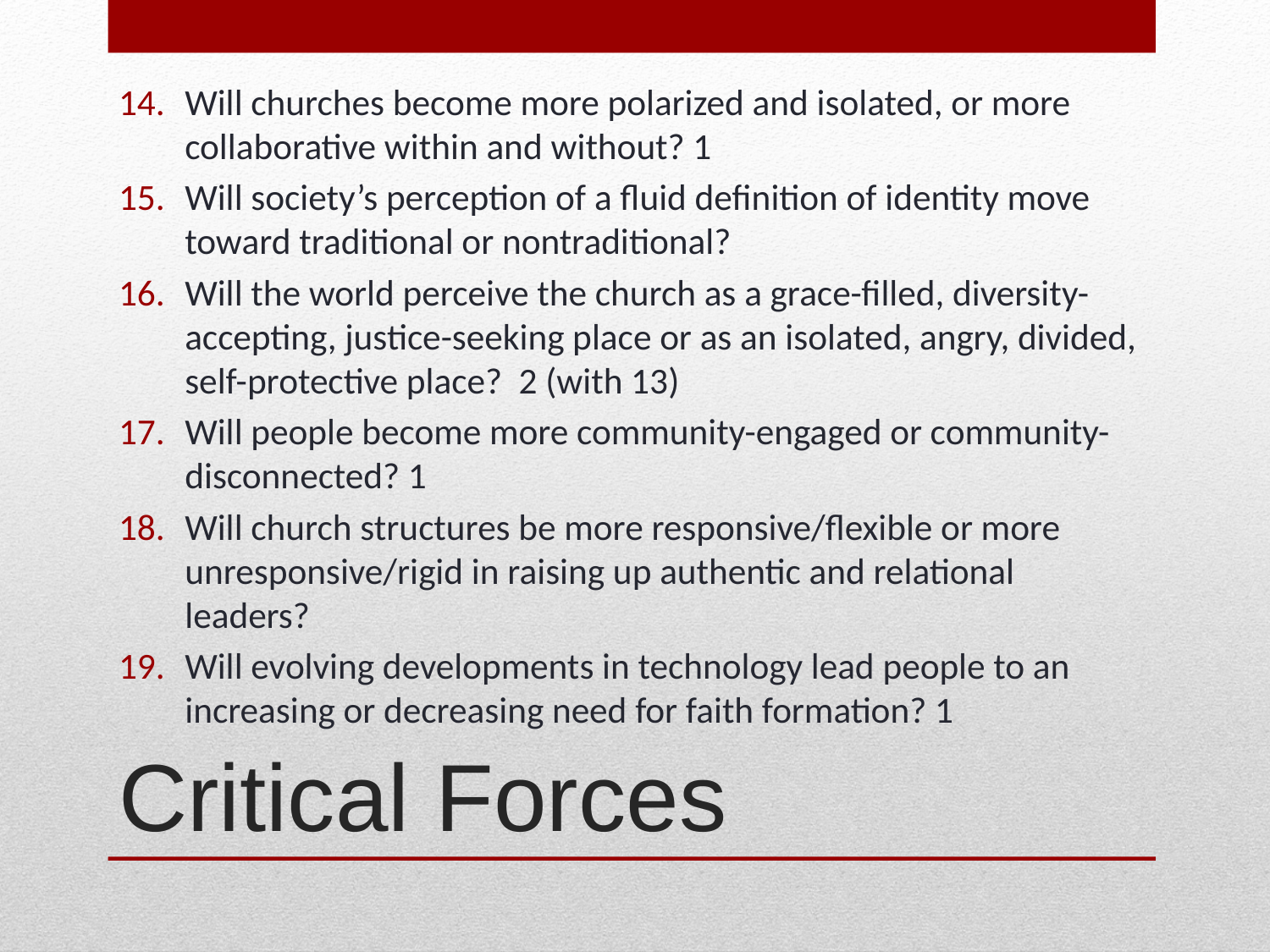

Will churches become more polarized and isolated, or more collaborative within and without? 1
Will society’s perception of a fluid definition of identity move toward traditional or nontraditional?
Will the world perceive the church as a grace-filled, diversity-accepting, justice-seeking place or as an isolated, angry, divided, self-protective place?  2 (with 13)
Will people become more community-engaged or community-disconnected? 1
Will church structures be more responsive/flexible or more unresponsive/rigid in raising up authentic and relational leaders?
Will evolving developments in technology lead people to an increasing or decreasing need for faith formation? 1

# Critical Forces